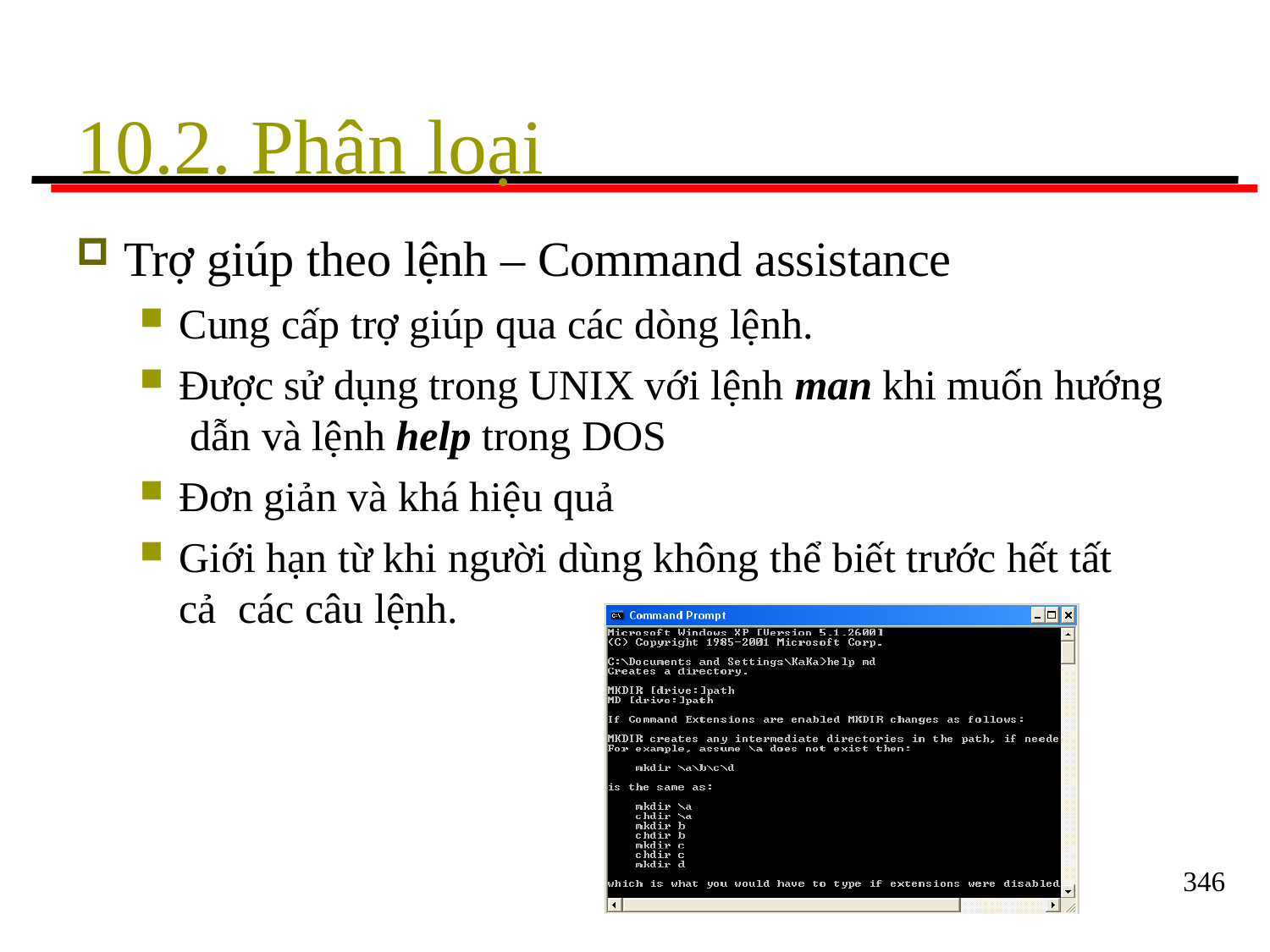

# 10.2. Phân loại
Trợ giúp theo lệnh – Command assistance
Cung cấp trợ giúp qua các dòng lệnh.
Được sử dụng trong UNIX với lệnh man khi muốn hướng  dẫn và lệnh help trong DOS
Đơn giản và khá hiệu quả
Giới hạn từ khi người dùng không thể biết trước hết tất cả  các câu lệnh.

346